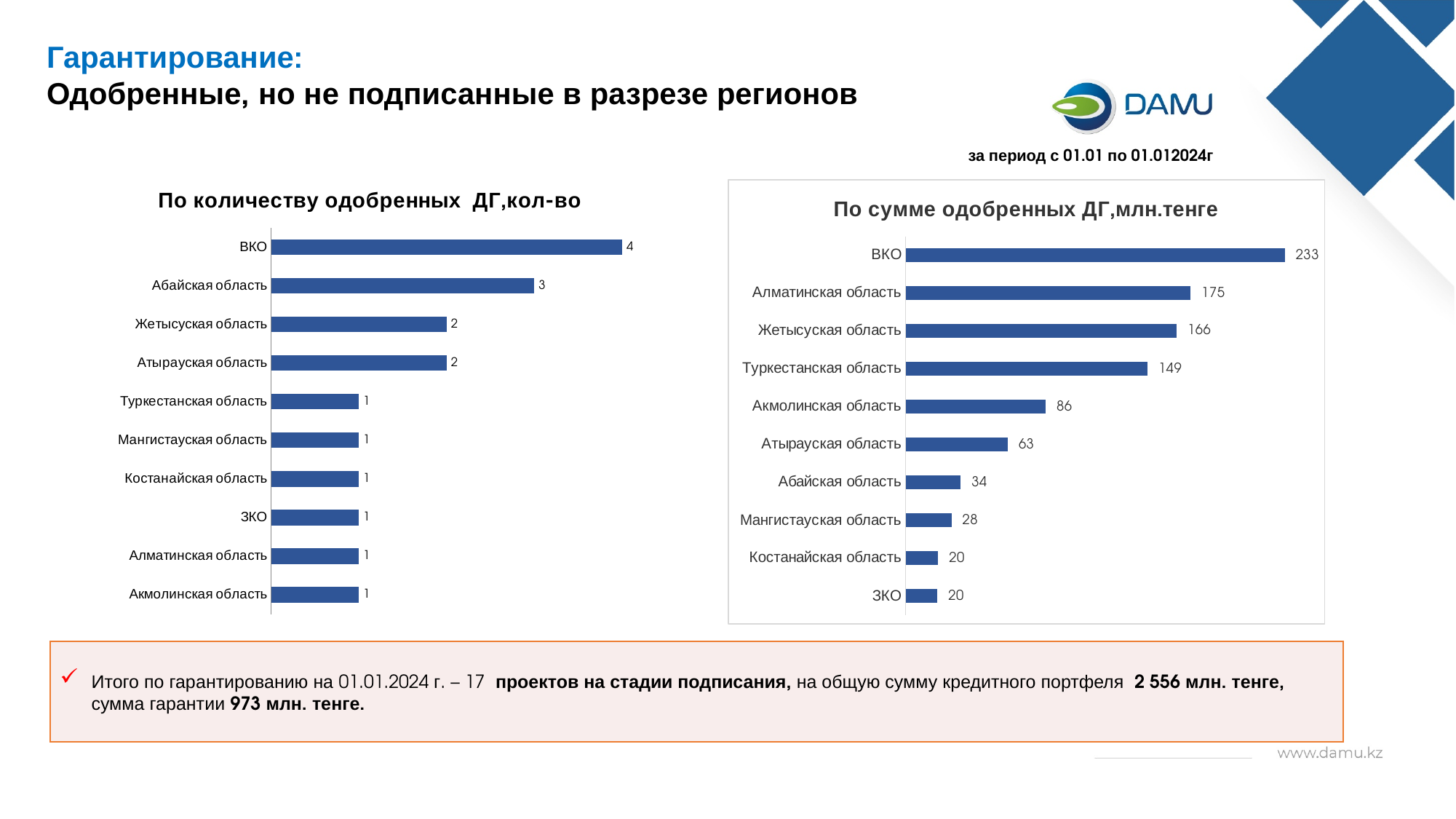

Гарантирование:
Одобренные, но не подписанные в разрезе регионов
за период с 01.01 по 01.012024г

### Chart: По количеству одобренных  ДГ,кол-во

| Category |  |
|---|---|
| Акмолинская область | 1.0 |
| Алматинская область | 1.0 |
| ЗКО | 1.0 |
| Костанайская область | 1.0 |
| Мангистауская область | 1.0 |
| Туркестанская область | 1.0 |
| Атырауская область | 2.0 |
| Жетысуская область | 2.0 |
| Абайская область | 3.0 |
| ВКО | 4.0 |

### Chart: По сумме одобренных ДГ,млн.тенге

| Category | сумма гарантии |
|---|---|
| ЗКО | 19.5 |
| Костанайская область | 20.0 |
| Мангистауская область | 28.125 |
| Абайская область | 33.845 |
| Атырауская область | 62.7 |
| Акмолинская область | 86.0 |
| Туркестанская область | 148.518055 |
| Жетысуская область | 166.3969 |
| Алматинская область | 175.0 |
| ВКО | 232.8844 |
Итого по гарантированию на 01.01.2024 г. – 17  проектов на стадии подписания, на общую сумму кредитного портфеля  2 556 млн. тенге, сумма гарантии 973 млн. тенге.